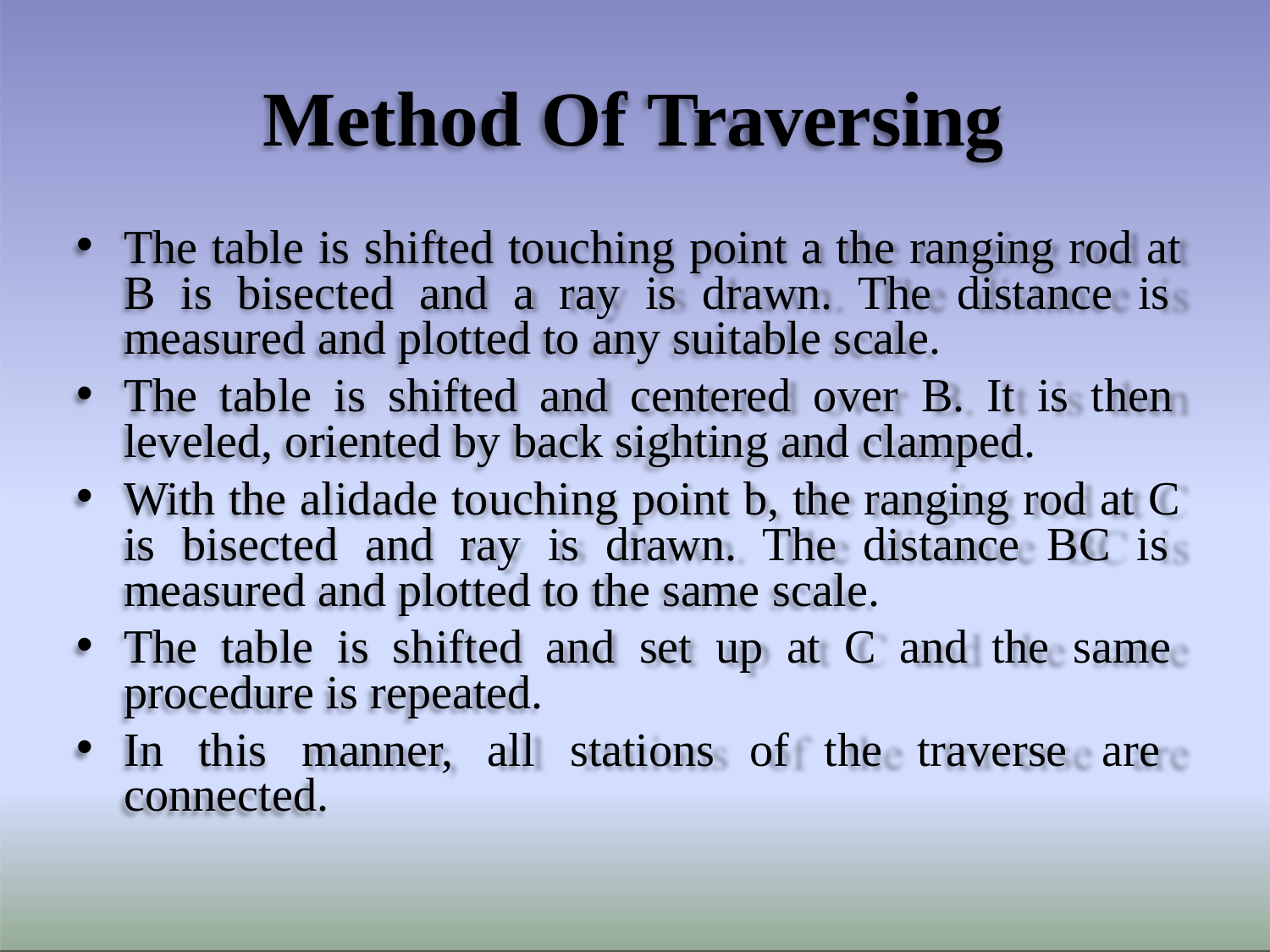

# Method Of Traversing

The table is shifted touching point a the ranging rod at  B is bisected and a ray is drawn. The distance is  measured and plotted to any suitable scale.
The table is shifted and centered over B. It is then  leveled, oriented by back sighting and clamped.
With the alidade touching point b, the ranging rod at C  is bisected and ray is drawn. The distance BC is  measured and plotted to the same scale.
The table is shifted and set up at C and the same  procedure is repeated.
In this manner, all stations of the traverse are  connected.